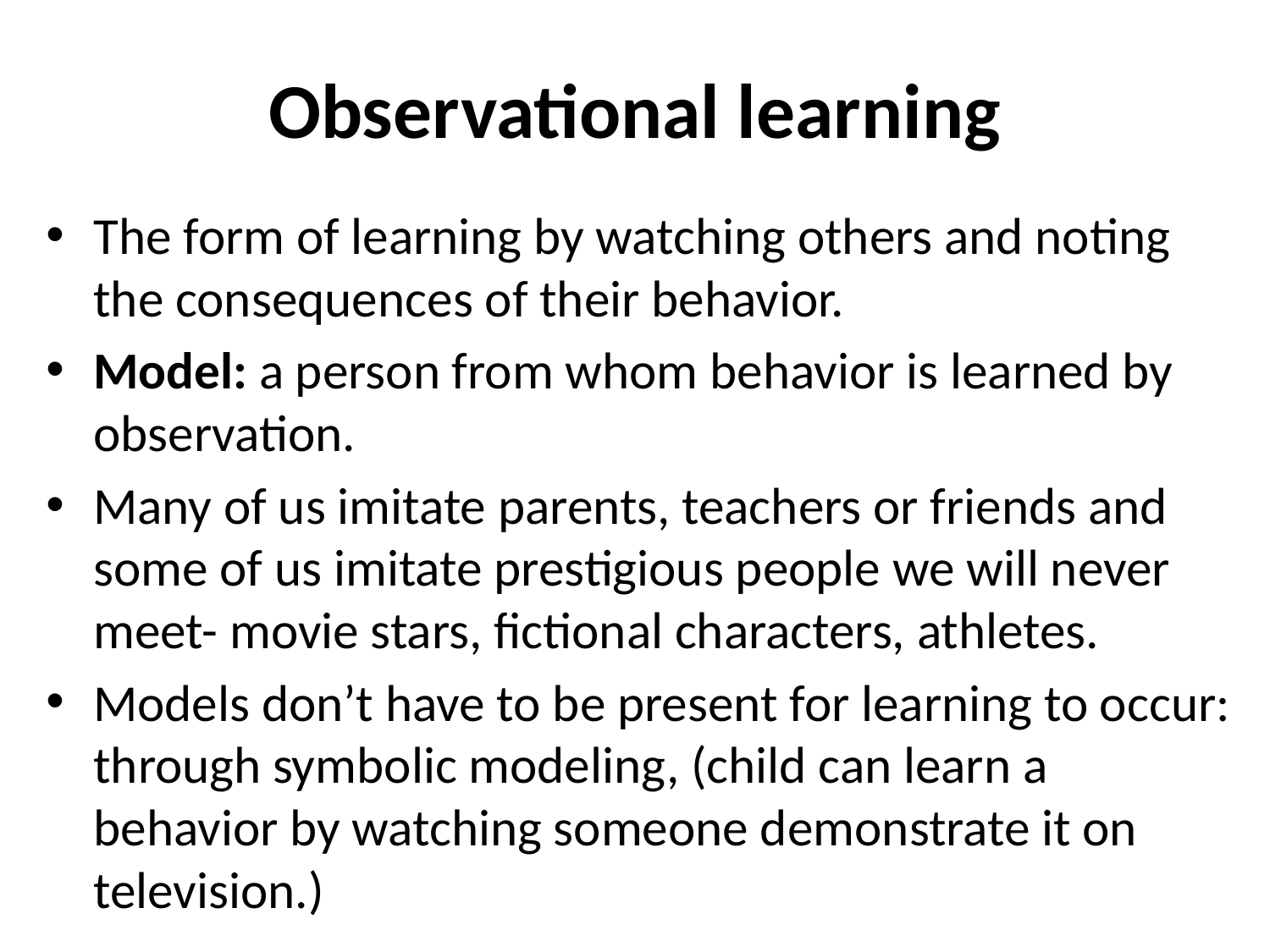

# Observational learning
The form of learning by watching others and noting the consequences of their behavior.
Model: a person from whom behavior is learned by observation.
Many of us imitate parents, teachers or friends and some of us imitate prestigious people we will never meet- movie stars, fictional characters, athletes.
Models don’t have to be present for learning to occur: through symbolic modeling, (child can learn a behavior by watching someone demonstrate it on television.)